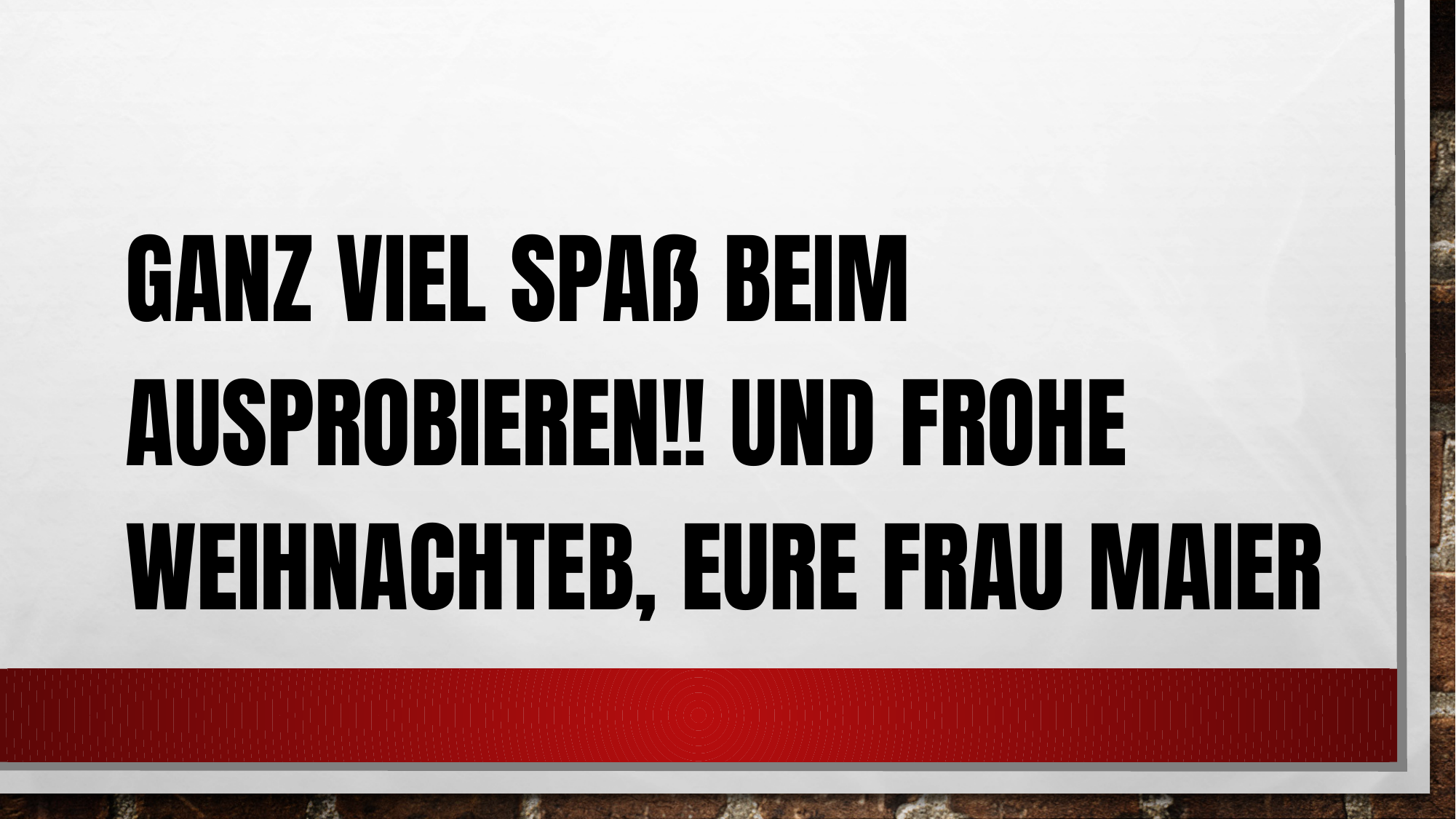

Ganz viel Spaß beim Ausprobieren!! Und Frohe Weihnachteb, eure Frau Maier